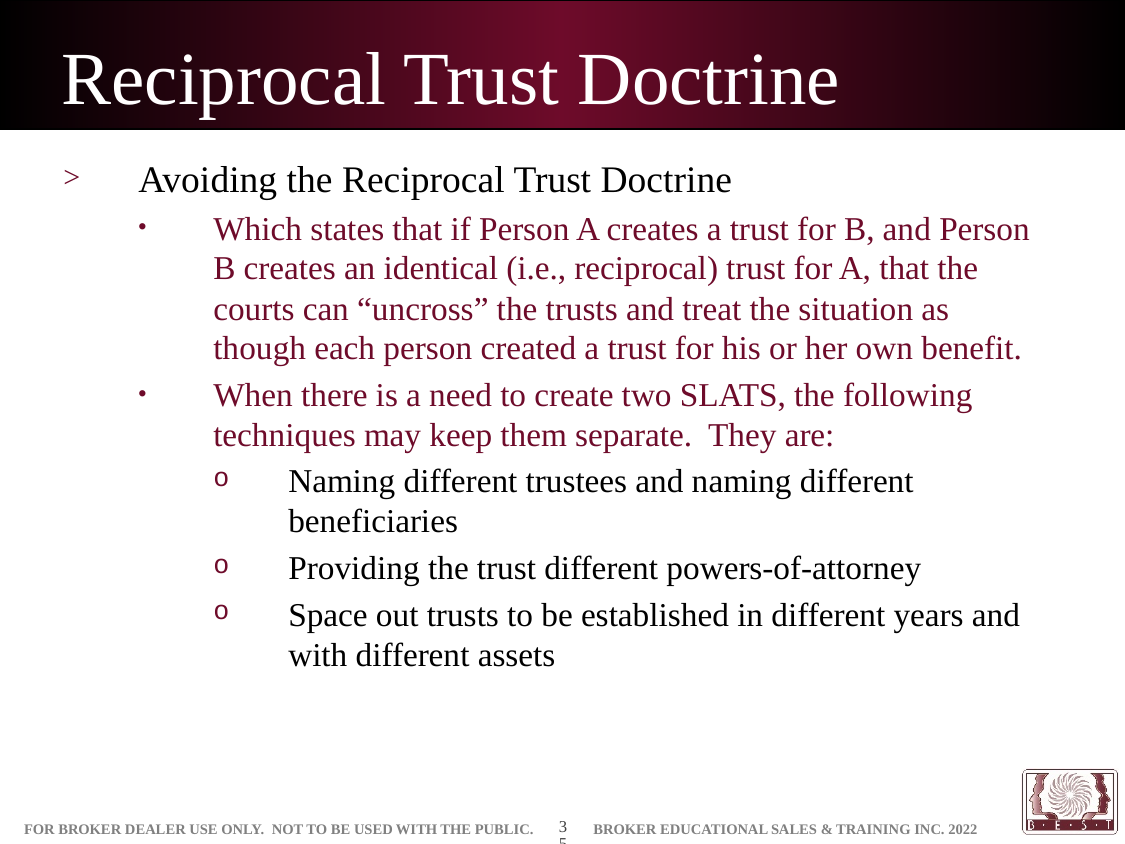

# Reciprocal Trust Doctrine
Avoiding the Reciprocal Trust Doctrine
Which states that if Person A creates a trust for B, and Person B creates an identical (i.e., reciprocal) trust for A, that the courts can “uncross” the trusts and treat the situation as though each person created a trust for his or her own benefit.
When there is a need to create two SLATS, the following techniques may keep them separate.  They are:
Naming different trustees and naming different beneficiaries
Providing the trust different powers-of-attorney
Space out trusts to be established in different years and with different assets

35